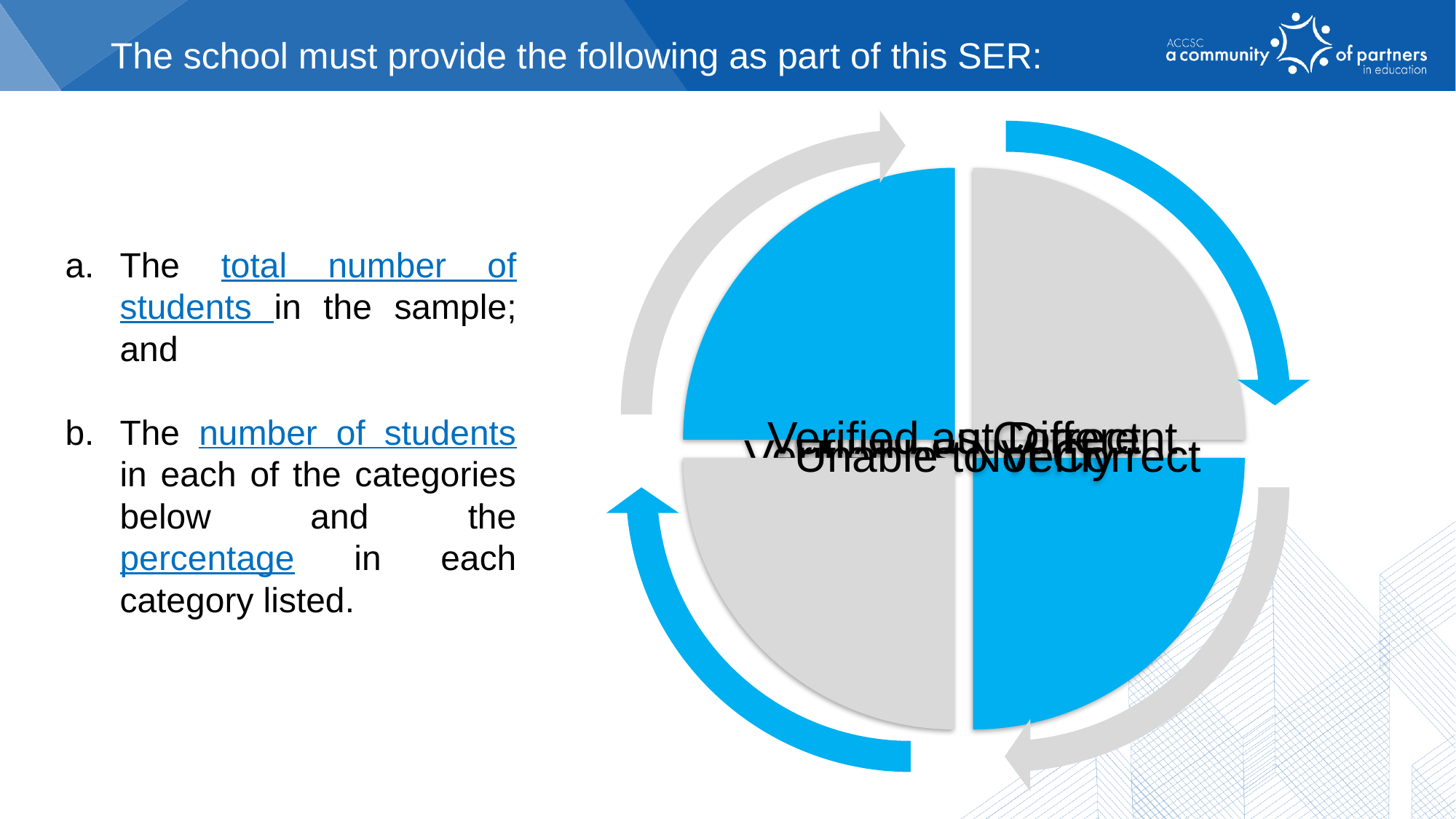

The school must provide the following as part of this SER:
Verified but Different
Verified as Not Correct
Unable to Verify
Verified as Correct

The total number of students in the sample; and

The number of students in each of the categories below and the percentage in each category listed.